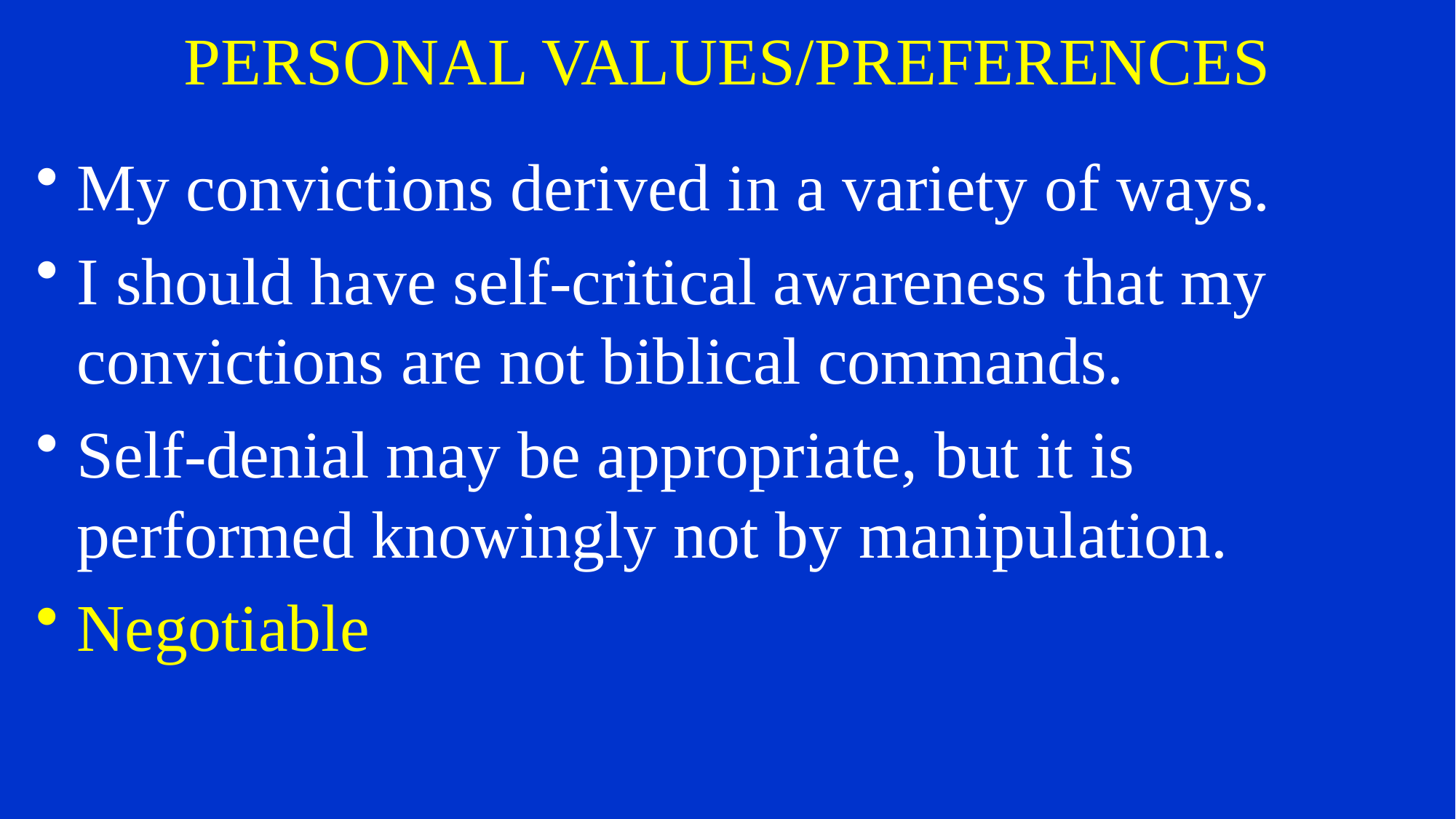

# PERSONAL VALUES/PREFERENCES
My convictions derived in a variety of ways.
I should have self-critical awareness that my convictions are not biblical commands.
Self-denial may be appropriate, but it is performed knowingly not by manipulation.
Negotiable